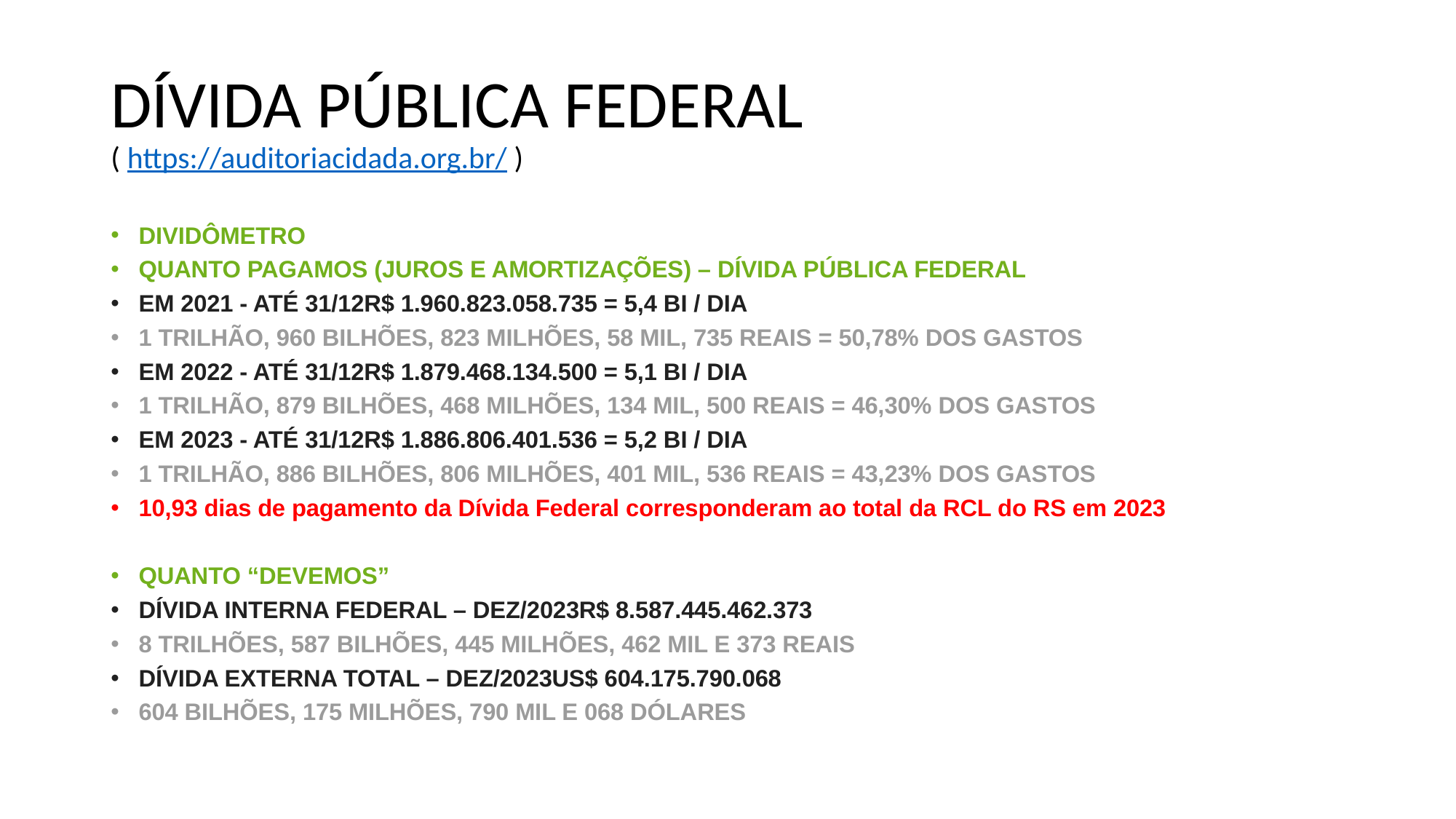

# DÍVIDA PÚBLICA FEDERAL ( https://auditoriacidada.org.br/ )
DIVIDÔMETRO
QUANTO PAGAMOS (JUROS E AMORTIZAÇÕES) – DÍVIDA PÚBLICA FEDERAL
EM 2021 - ATÉ 31/12R$ 1.960.823.058.735 = 5,4 BI / DIA
1 TRILHÃO, 960 BILHÕES, 823 MILHÕES, 58 MIL, 735 REAIS = 50,78% DOS GASTOS
EM 2022 - ATÉ 31/12R$ 1.879.468.134.500 = 5,1 BI / DIA
1 TRILHÃO, 879 BILHÕES, 468 MILHÕES, 134 MIL, 500 REAIS = 46,30% DOS GASTOS
EM 2023 - ATÉ 31/12R$ 1.886.806.401.536 = 5,2 BI / DIA
1 TRILHÃO, 886 BILHÕES, 806 MILHÕES, 401 MIL, 536 REAIS = 43,23% DOS GASTOS
10,93 dias de pagamento da Dívida Federal corresponderam ao total da RCL do RS em 2023

QUANTO “DEVEMOS”
DÍVIDA INTERNA FEDERAL – DEZ/2023R$ 8.587.445.462.373
8 TRILHÕES, 587 BILHÕES, 445 MILHÕES, 462 MIL E 373 REAIS
DÍVIDA EXTERNA TOTAL – DEZ/2023US$ 604.175.790.068
604 BILHÕES, 175 MILHÕES, 790 MIL E 068 DÓLARES